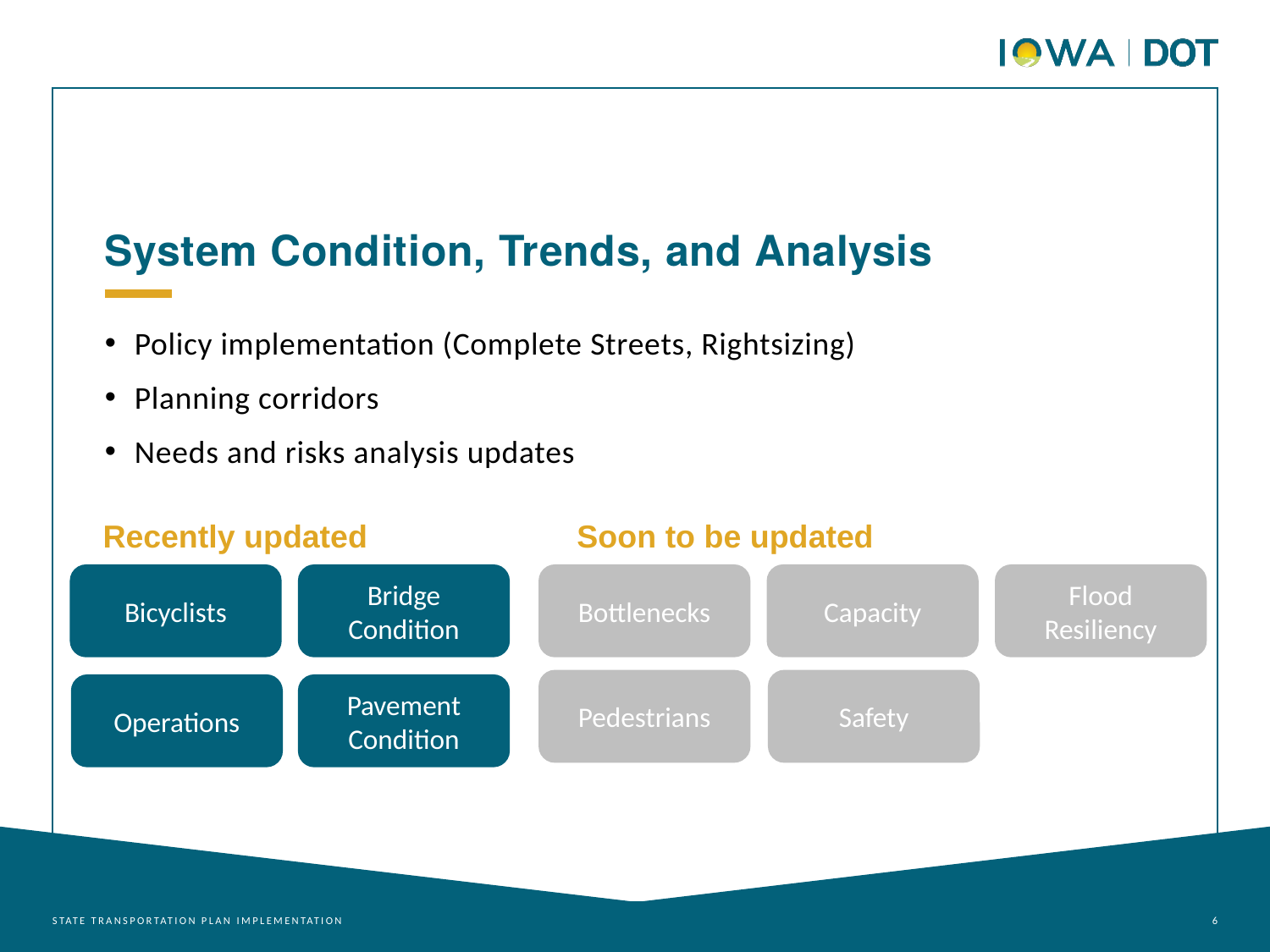

System Condition, Trends, and Analysis
Policy implementation (Complete Streets, Rightsizing)
Planning corridors
Needs and risks analysis updates

Recently updated
Soon to be updated
Bicyclists
Bridge Condition
Bottlenecks
Capacity
Flood Resiliency
Pedestrians
Safety
Operations
Pavement Condition